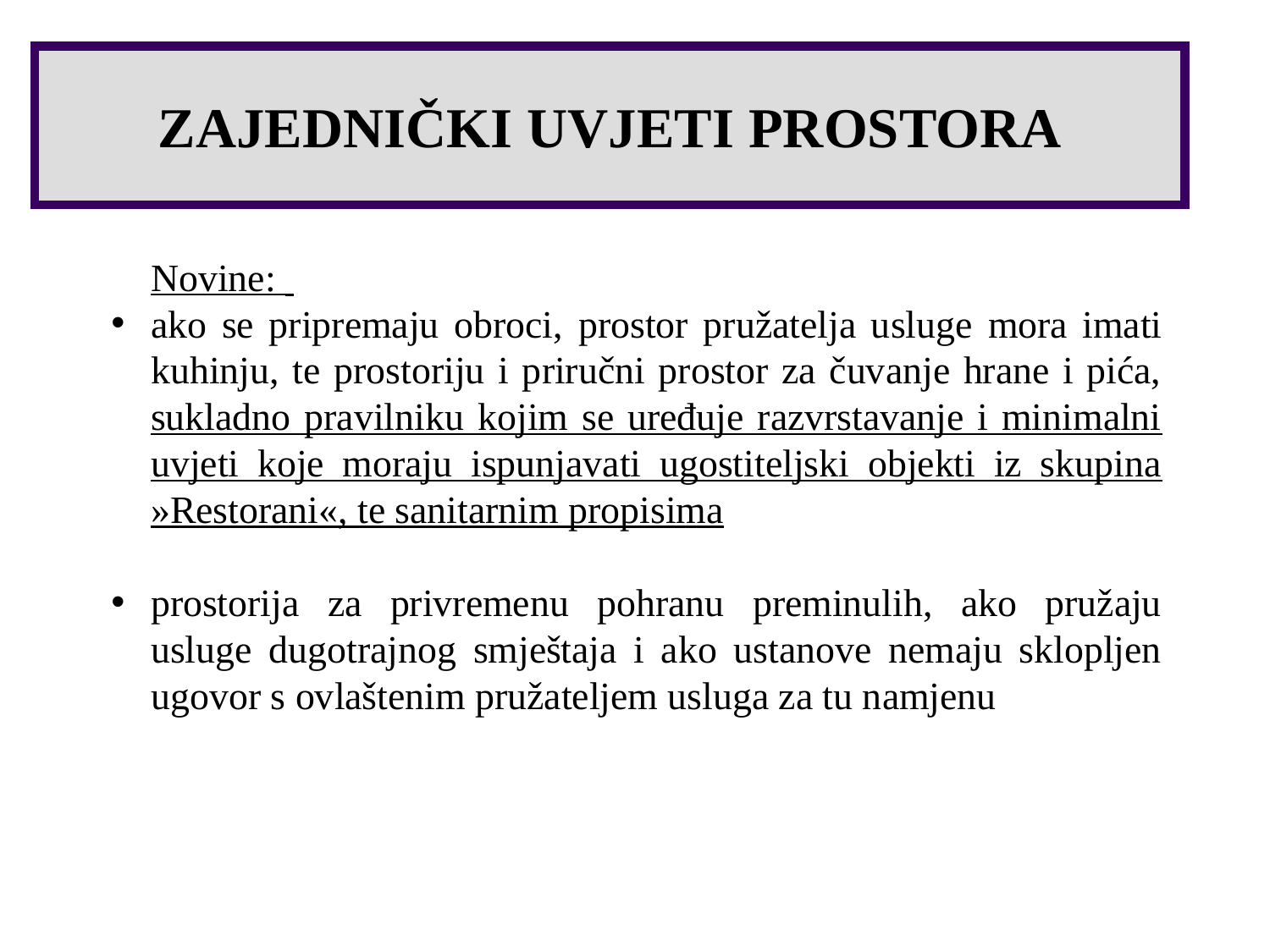

# ZAJEDNIČKI UVJETI PROSTORA
	Novine:
ako se pripremaju obroci, prostor pružatelja usluge mora imati kuhinju, te prostoriju i priručni prostor za čuvanje hrane i pića, sukladno pravilniku kojim se uređuje razvrstavanje i minimalni uvjeti koje moraju ispunjavati ugostiteljski objekti iz skupina »Restorani«, te sanitarnim propisima

prostorija za privremenu pohranu preminulih, ako pružaju usluge dugotrajnog smještaja i ako ustanove nemaju sklopljen ugovor s ovlaštenim pružateljem usluga za tu namjenu